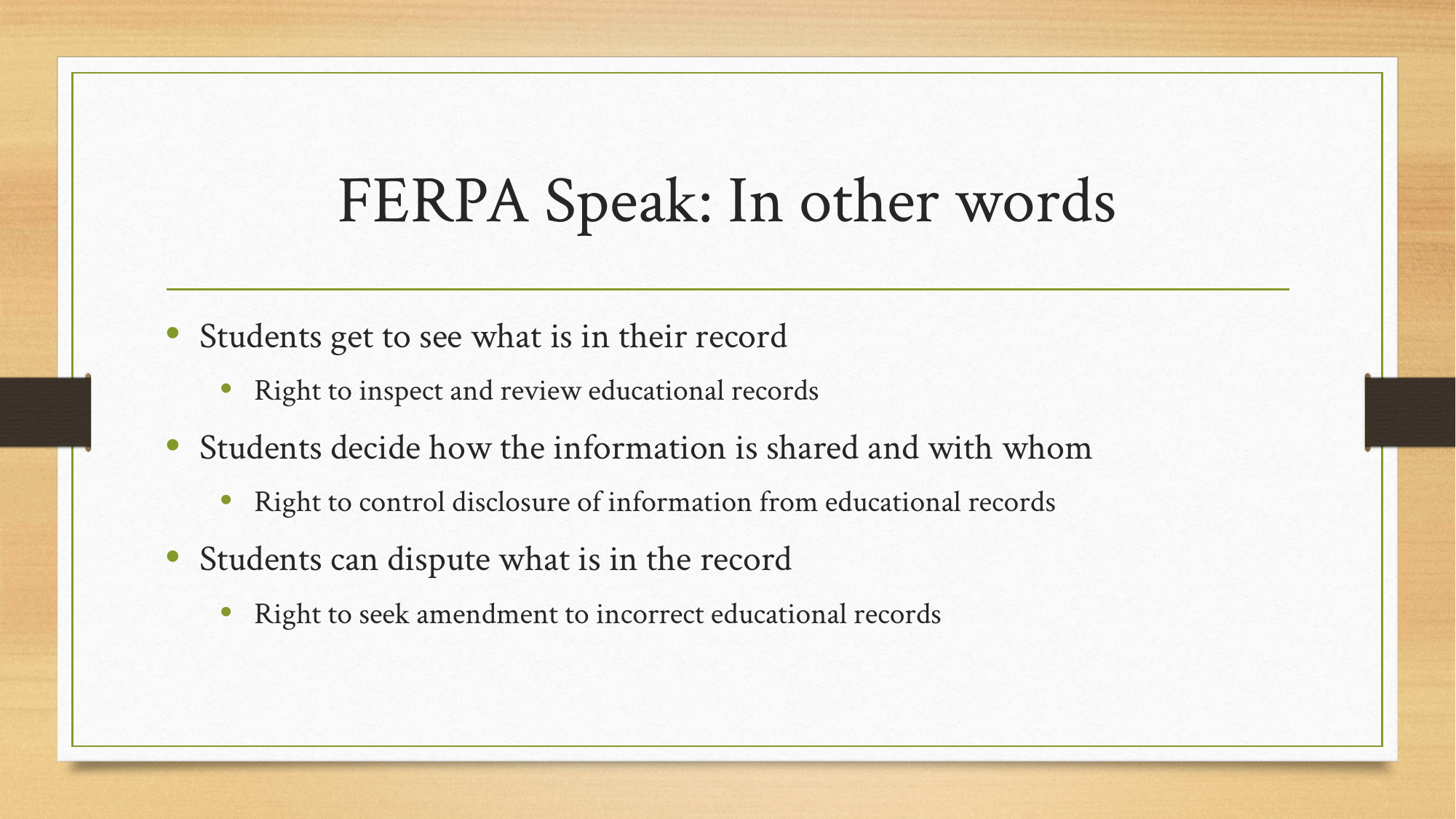

# FERPA Speak: In other words
Students get to see what is in their record
Right to inspect and review educational records
Students decide how the information is shared and with whom
Right to control disclosure of information from educational records
Students can dispute what is in the record
Right to seek amendment to incorrect educational records